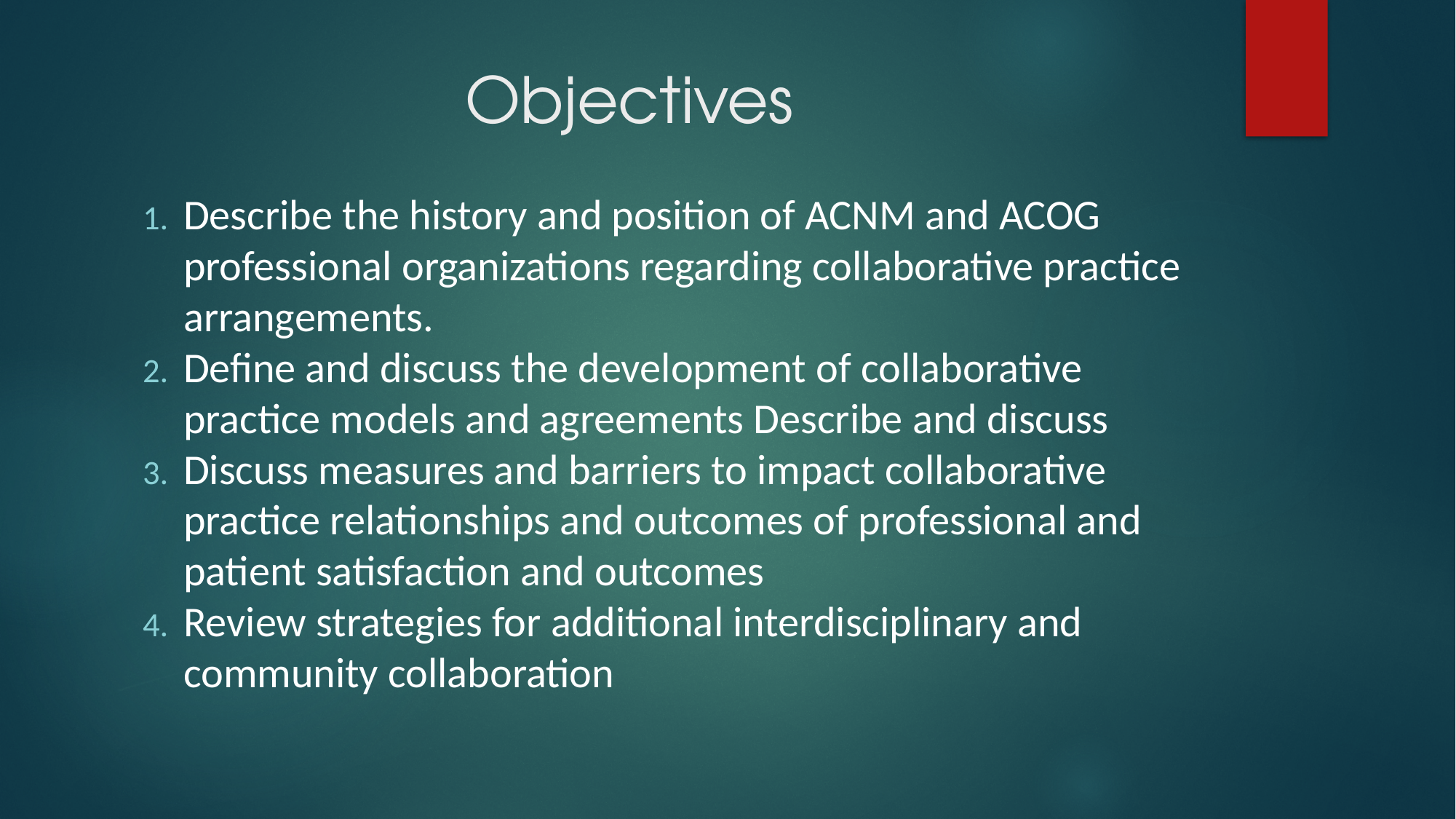

# Objectives
Describe the history and position of ACNM and ACOG professional organizations regarding collaborative practice arrangements.
Define and discuss the development of collaborative practice models and agreements Describe and discuss
Discuss measures and barriers to impact collaborative practice relationships and outcomes of professional and patient satisfaction and outcomes
Review strategies for additional interdisciplinary and community collaboration